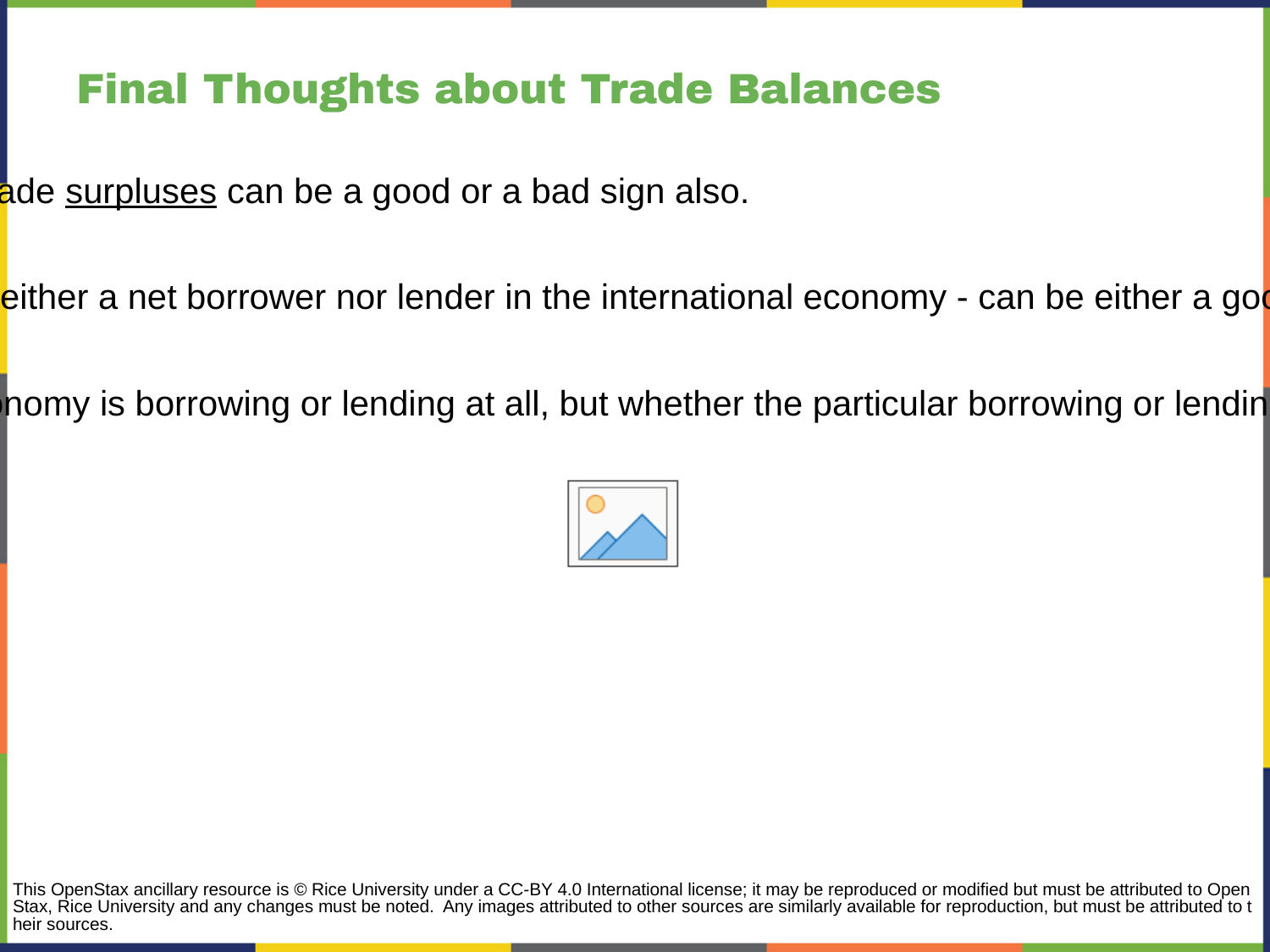

# Final Thoughts about Trade Balances
Trade deficits can be a good or a bad sign for an economy, and trade surpluses can be a good or a bad sign also.

Even a trade balance of zero - which just means that a nation is neither a net borrower nor lender in the international economy - can be either a good or bad sign.

The fundamental economic question is not whether a nation’s economy is borrowing or lending at all, but whether the particular borrowing or lending in the particular economic conditions of that country makes sense.
This OpenStax ancillary resource is © Rice University under a CC-BY 4.0 International license; it may be reproduced or modified but must be attributed to OpenStax, Rice University and any changes must be noted.  Any images attributed to other sources are similarly available for reproduction, but must be attributed to their sources.